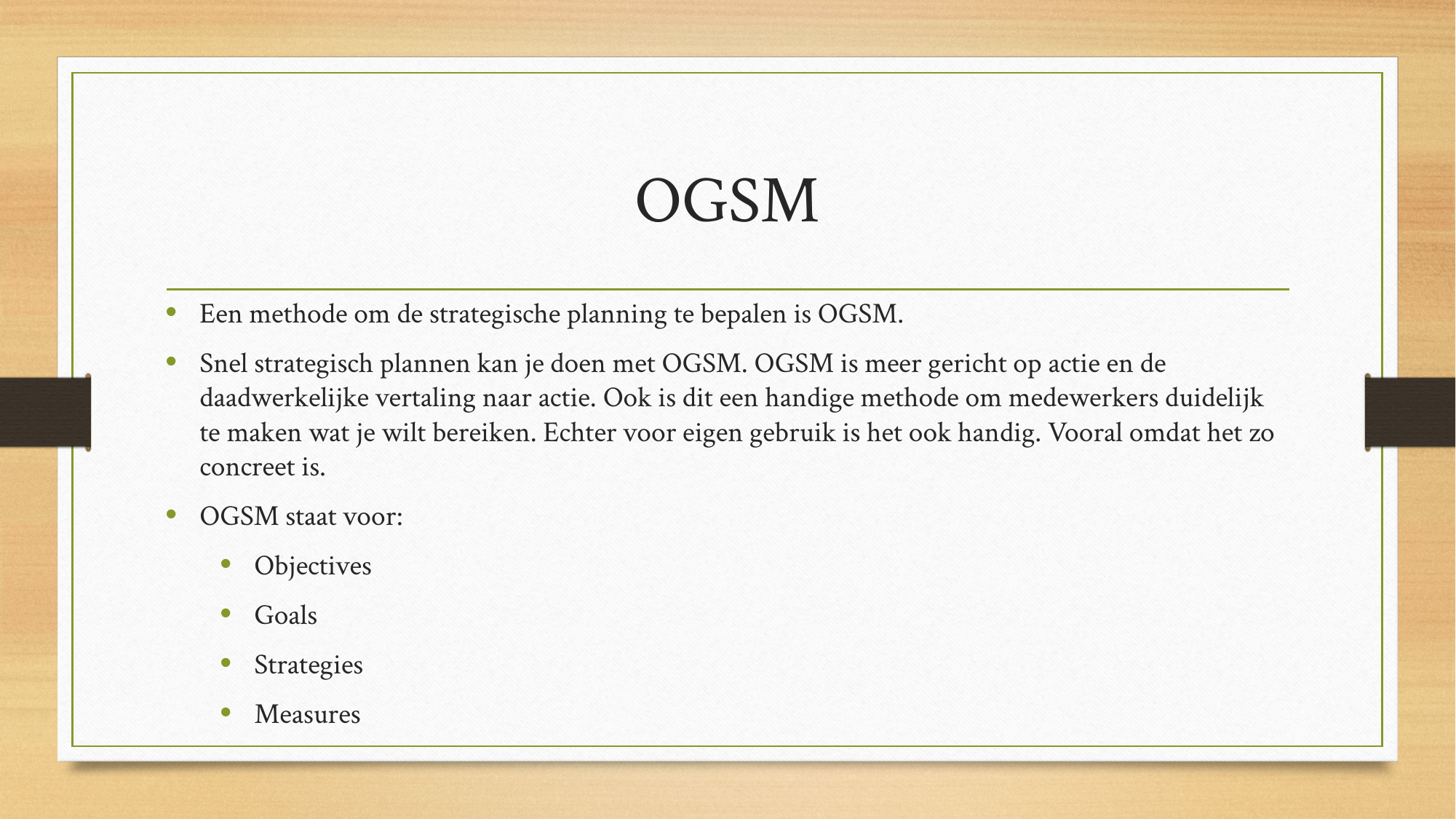

# OGSM
Een methode om de strategische planning te bepalen is OGSM.
Snel strategisch plannen kan je doen met OGSM. OGSM is meer gericht op actie en de daadwerkelijke vertaling naar actie. Ook is dit een handige methode om medewerkers duidelijk te maken wat je wilt bereiken. Echter voor eigen gebruik is het ook handig. Vooral omdat het zo concreet is.
OGSM staat voor:
Objectives
Goals
Strategies
Measures